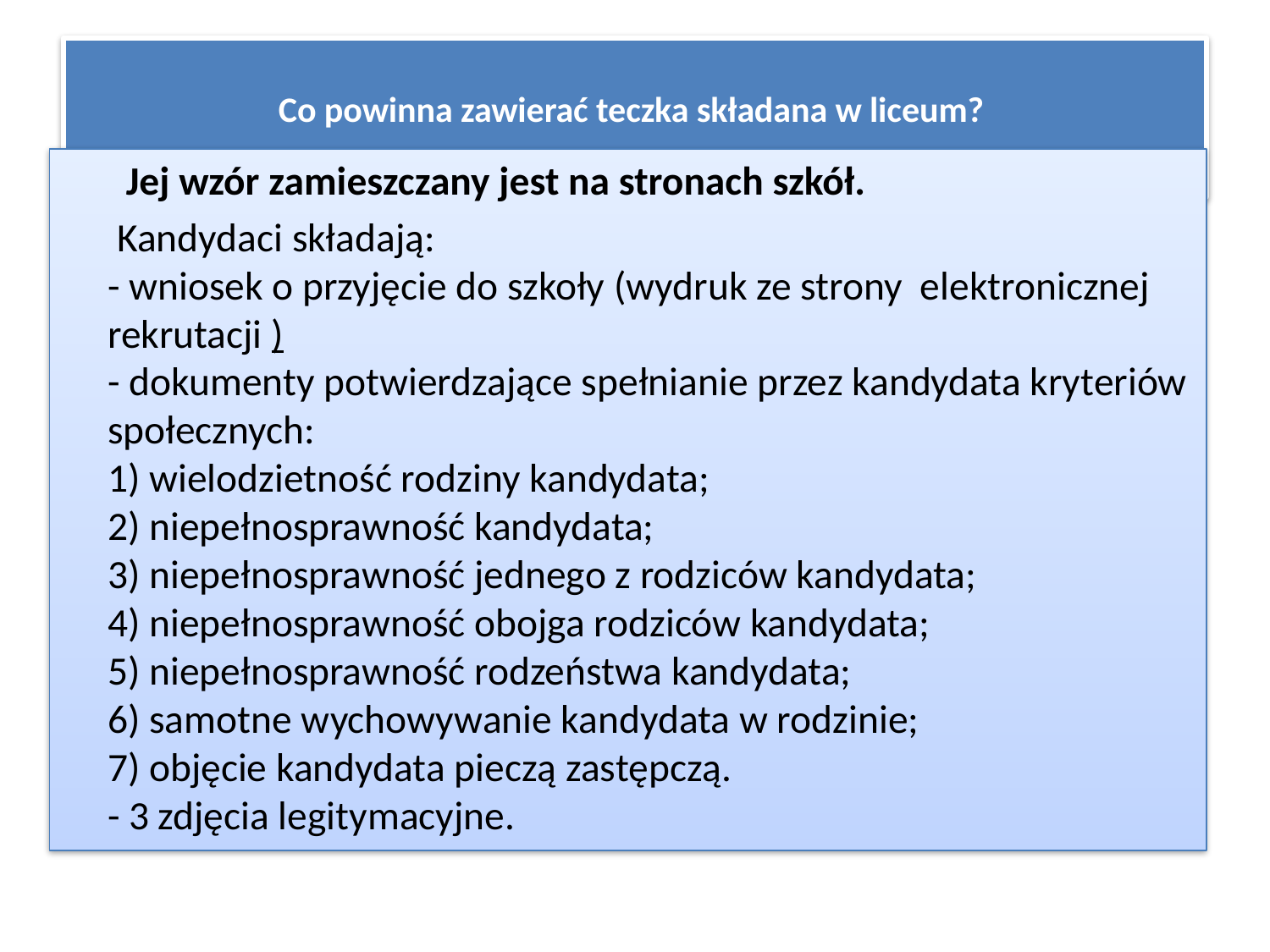

# Co powinna zawierać teczka składana w liceum?
       Jej wzór zamieszczany jest na stronach szkół.
      Kandydaci składają:
- wniosek o przyjęcie do szkoły (wydruk ze strony  elektronicznej rekrutacji )
- dokumenty potwierdzające spełnianie przez kandydata kryteriów społecznych:
1) wielodzietność rodziny kandydata;
2) niepełnosprawność kandydata;
3) niepełnosprawność jednego z rodziców kandydata;
4) niepełnosprawność obojga rodziców kandydata;
5) niepełnosprawność rodzeństwa kandydata;
6) samotne wychowywanie kandydata w rodzinie;
7) objęcie kandydata pieczą zastępczą.
- 3 zdjęcia legitymacyjne.